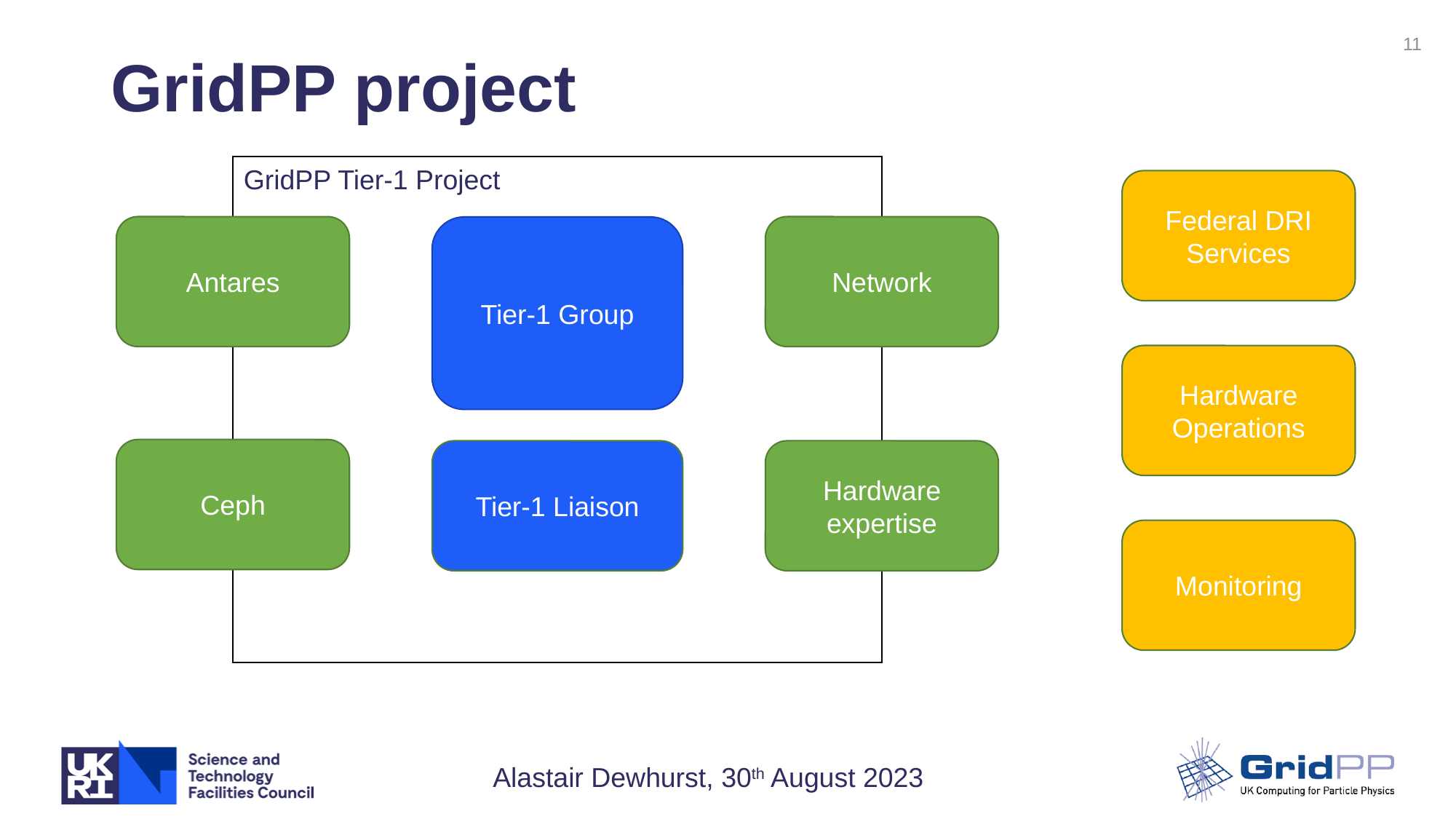

11
# GridPP project

GridPP Tier-1 Project
Federal DRI Services
Antares
Network
Tier-1 Group
Hardware Operations
Ceph
Tier-1 Liaison
Hardware expertise
Monitoring
Alastair Dewhurst, 30th August 2023